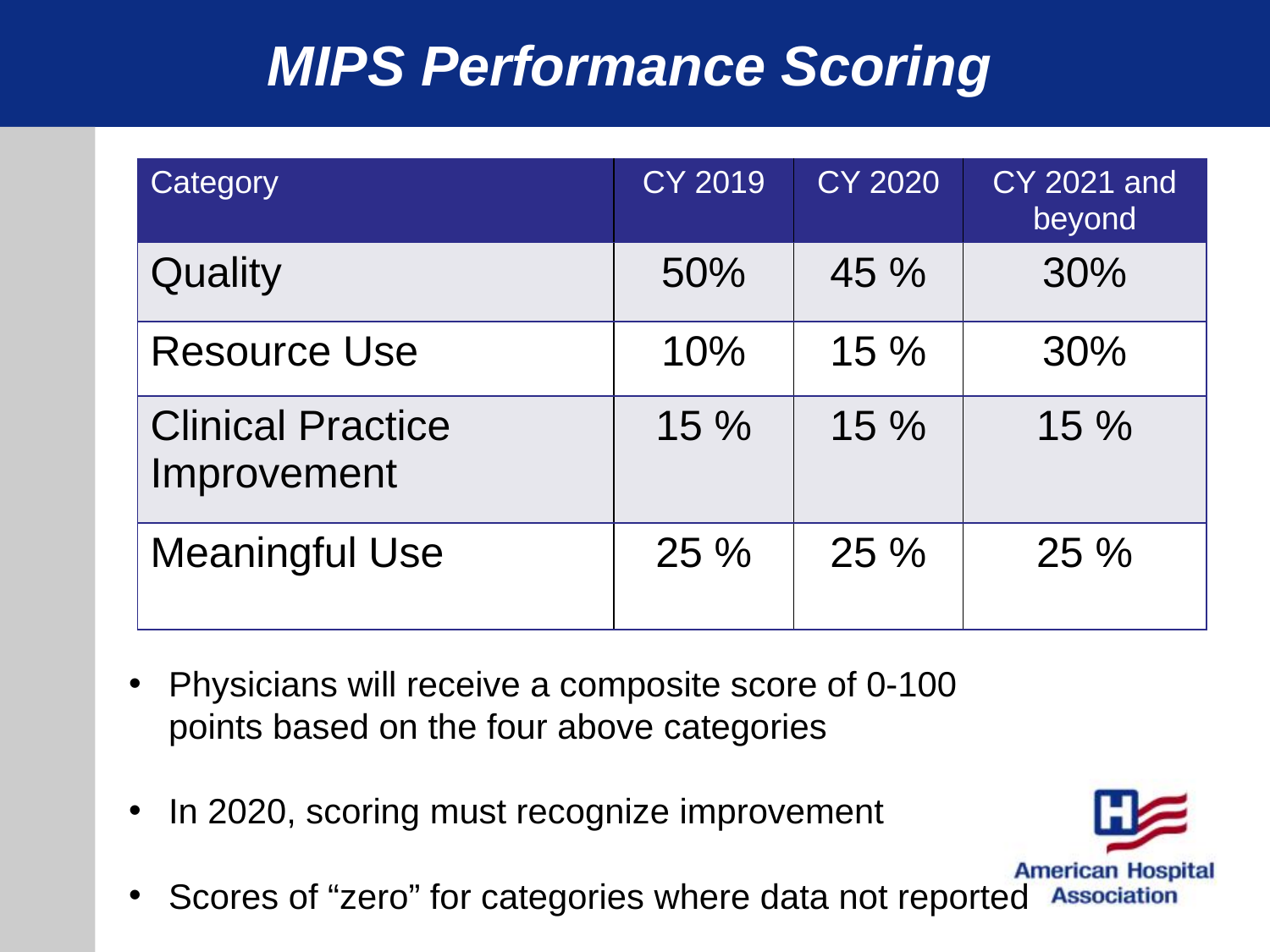

# MIPS Performance Scoring
| Category | CY 2019 | CY 2020 | CY 2021 and beyond |
| --- | --- | --- | --- |
| Quality | 50% | 45 % | 30% |
| Resource Use | 10% | 15 % | 30% |
| Clinical Practice Improvement | 15 % | 15 % | 15 % |
| Meaningful Use | 25 % | 25 % | 25 % |
Physicians will receive a composite score of 0-100 points based on the four above categories

In 2020, scoring must recognize improvement

Scores of “zero” for categories where data not reported